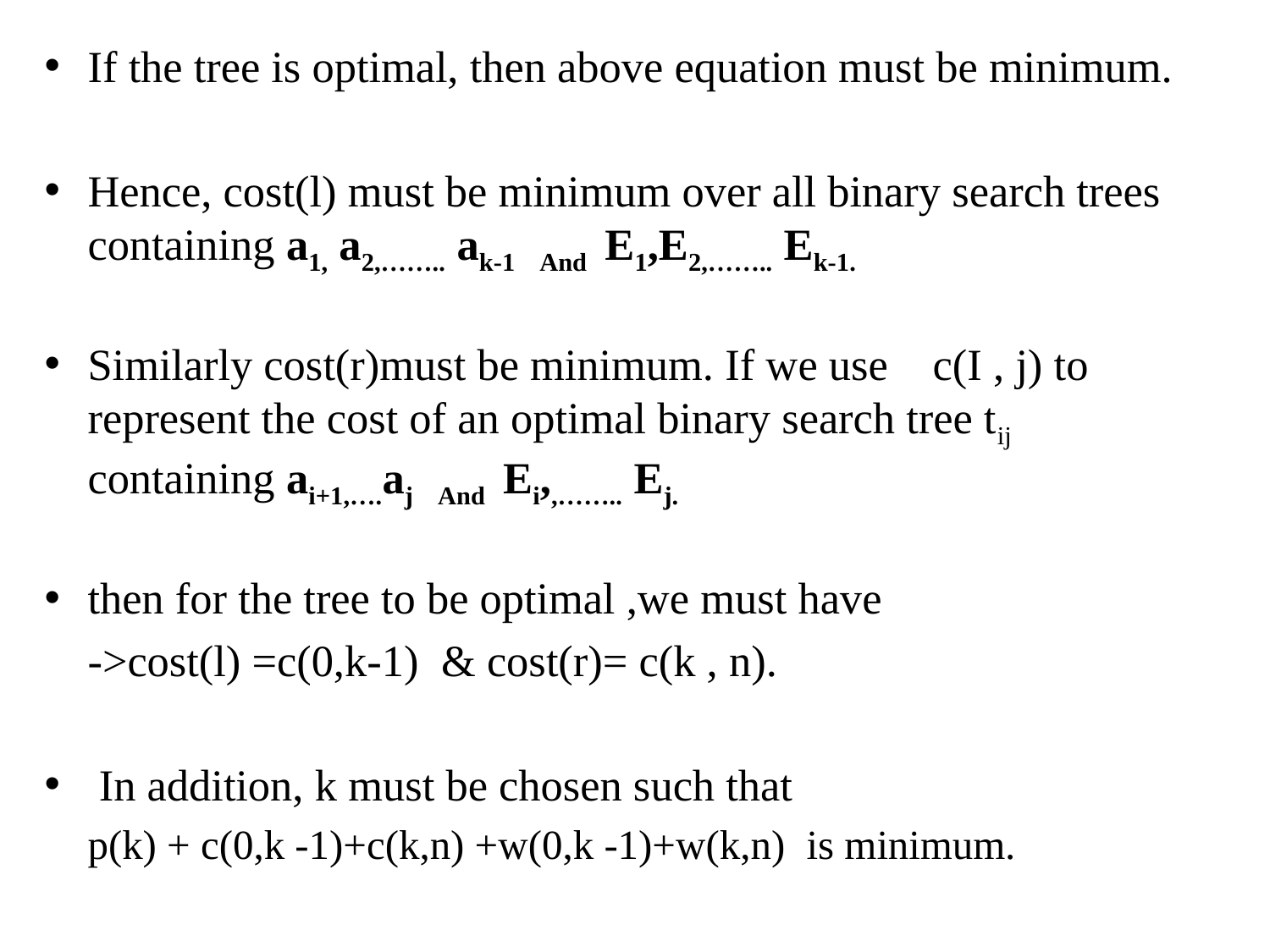

If the tree is optimal, then above equation must be minimum.

Hence, cost(l) must be minimum over all binary search trees containing a1, a2,…….. ak-1    And  E1,E2,…….. Ek-1.

Similarly cost(r)must be minimum. If we use    c(I , j) to represent the cost of an optimal binary search tree tij containing ai+1,….aj    And  Ei,,…….. Ej.

then for the tree to be optimal ,we must have
	->cost(l) =c(0,k-1)  & cost(r)= c(k , n).

 In addition, k must be chosen such that
	p(k) + c(0,k -1)+c(k,n) +w(0,k -1)+w(k,n)  is minimum.